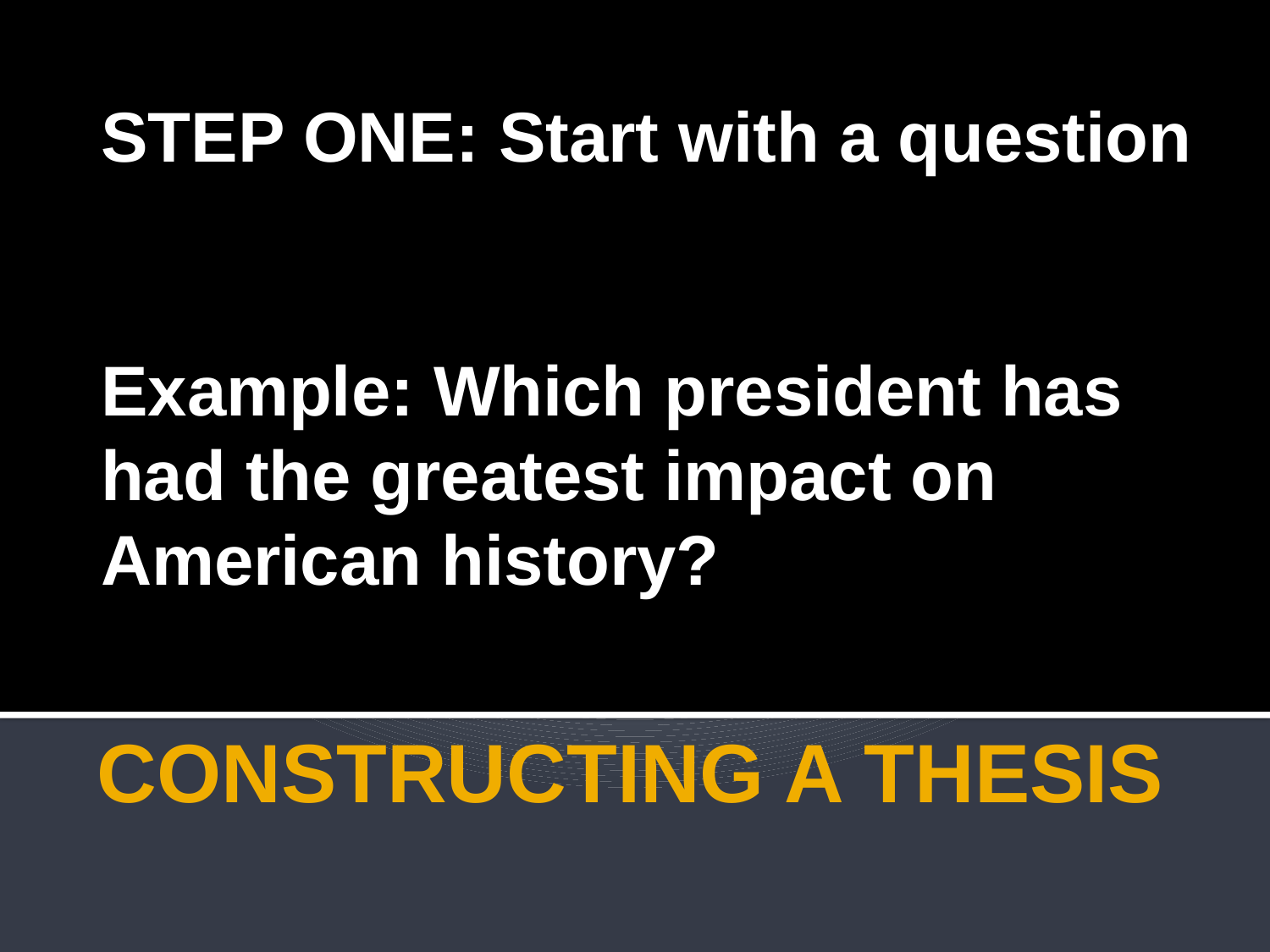

STEP ONE: Start with a question

Example: Which president has had the greatest impact on American history?
# CONSTRUCTING A THESIS